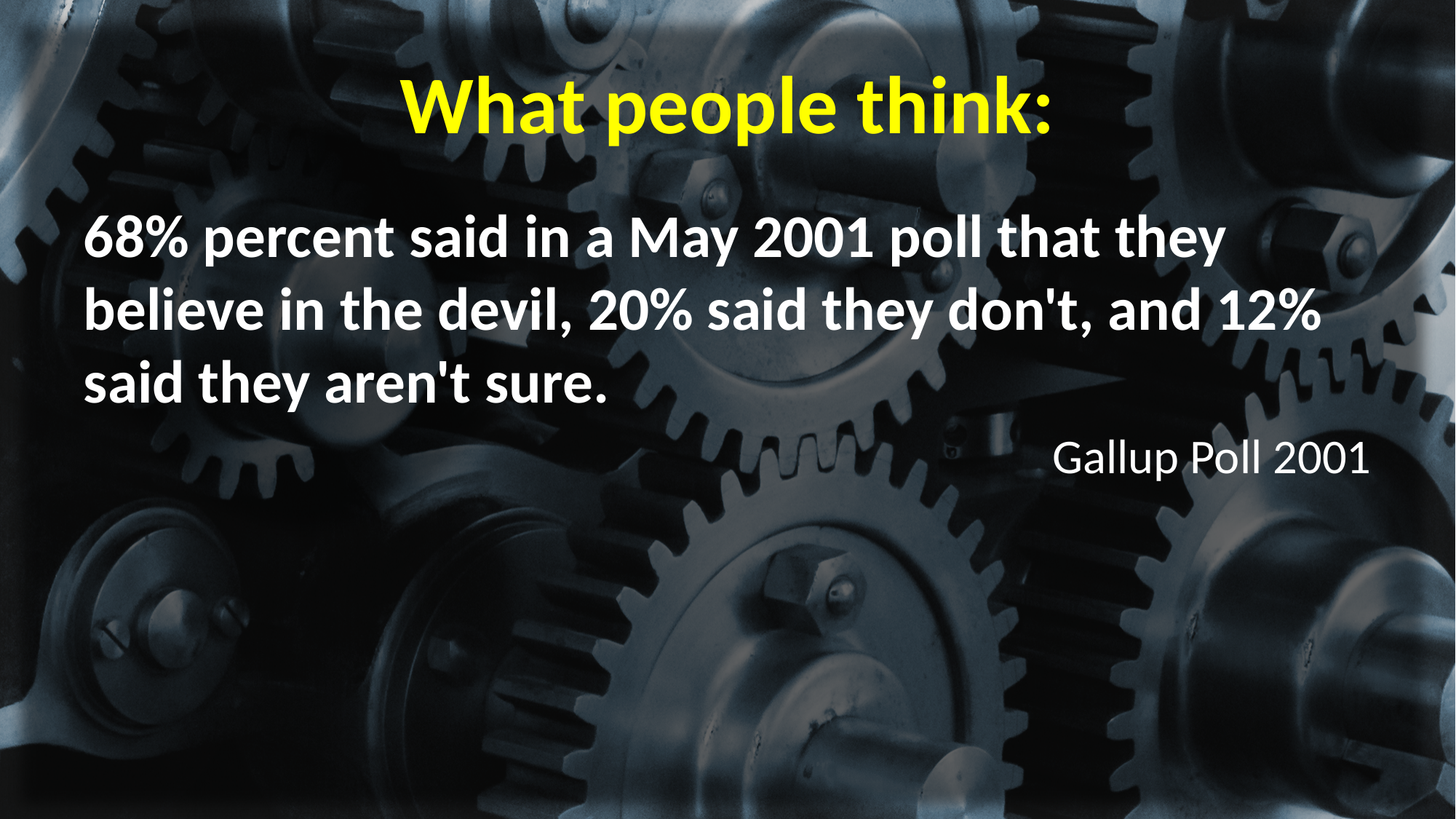

# What people think:
68% percent said in a May 2001 poll that they believe in the devil, 20% said they don't, and 12% said they aren't sure.
Gallup Poll 2001